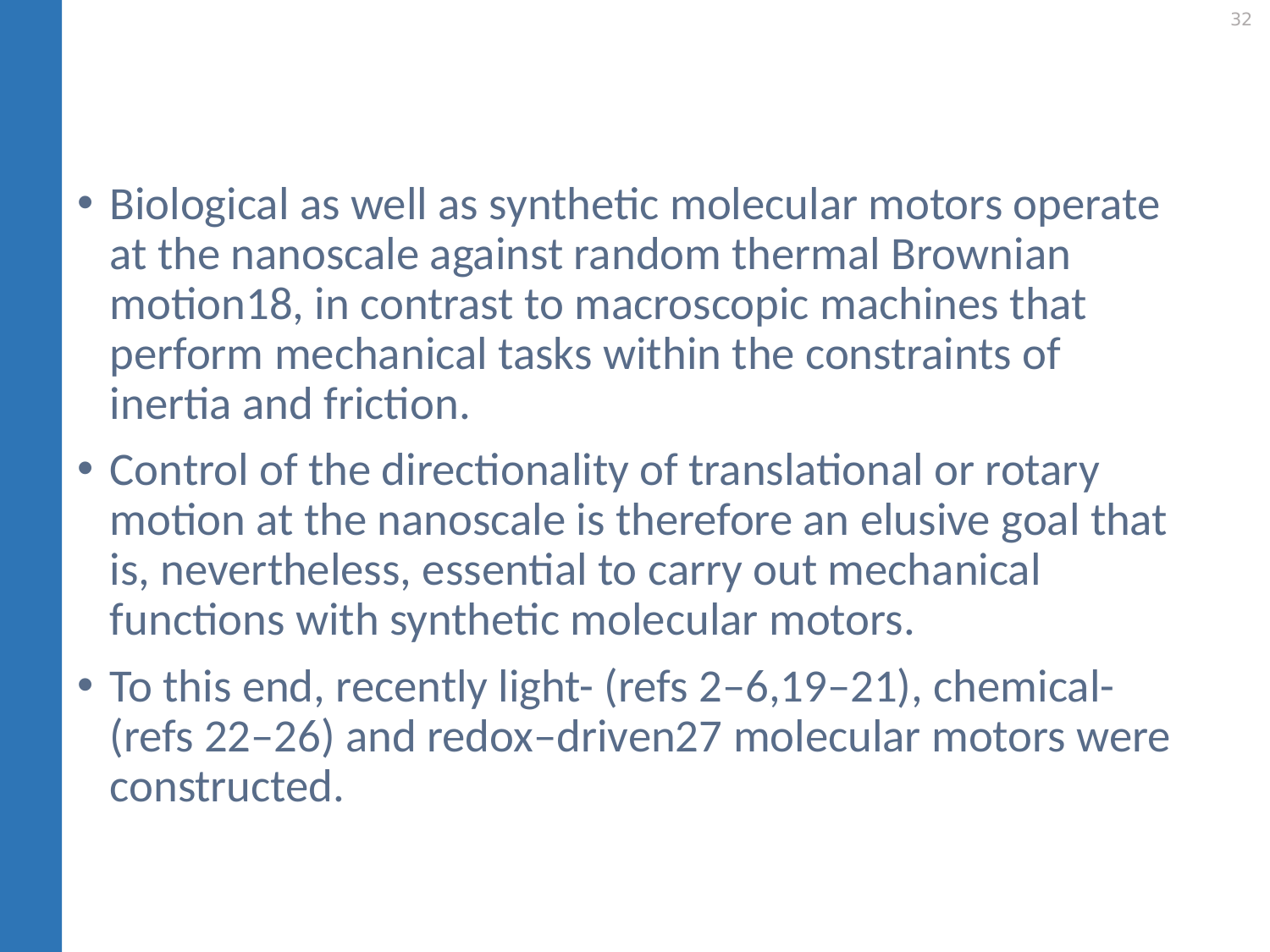

#
Biological as well as synthetic molecular motors operate at the nanoscale against random thermal Brownian motion18, in contrast to macroscopic machines that perform mechanical tasks within the constraints of inertia and friction.
Control of the directionality of translational or rotary motion at the nanoscale is therefore an elusive goal that is, nevertheless, essential to carry out mechanical functions with synthetic molecular motors.
To this end, recently light- (refs 2–6,19–21), chemical- (refs 22–26) and redox–driven27 molecular motors were constructed.